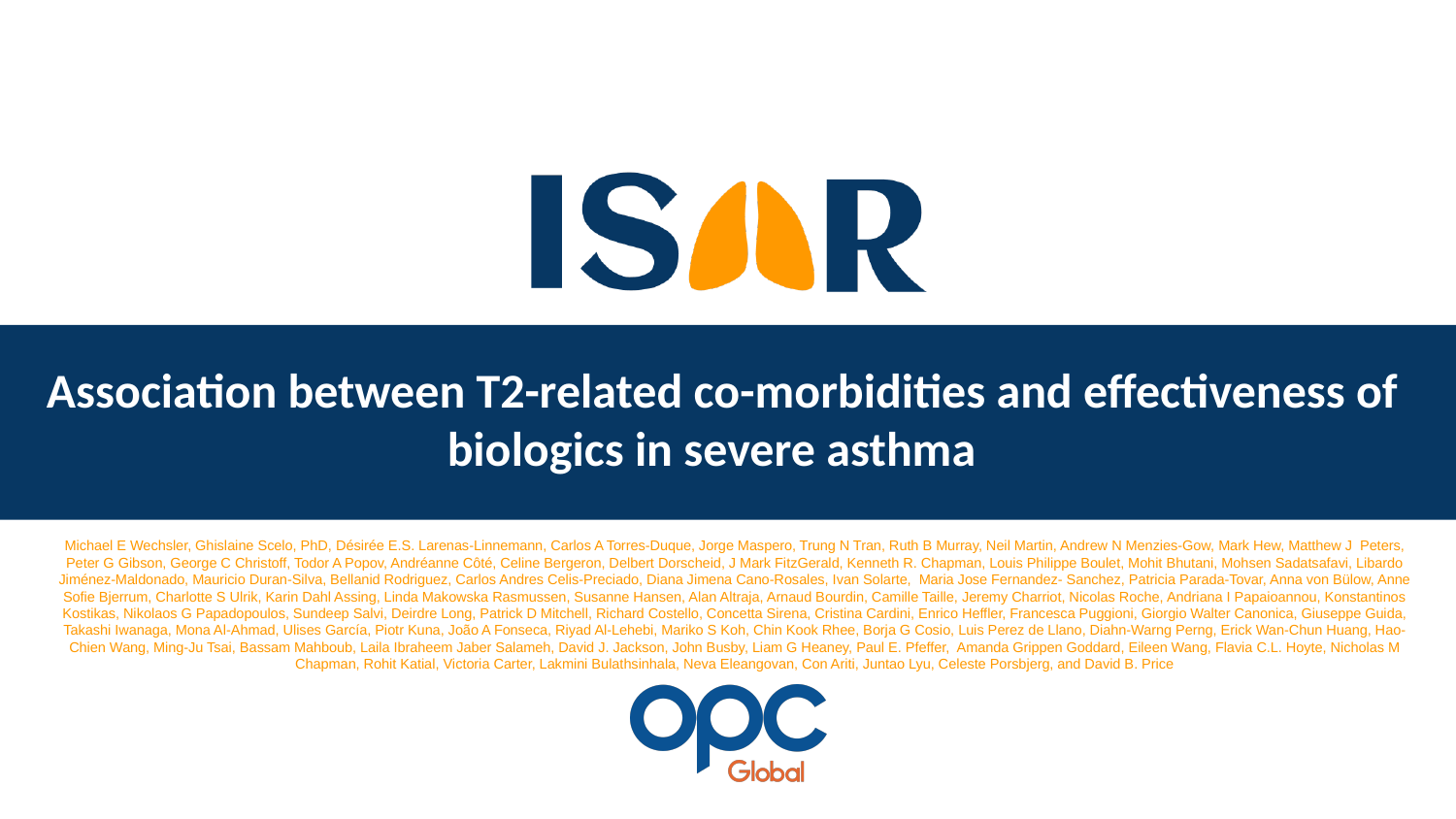

# Association between T2-related co-morbidities and effectiveness of biologics in severe asthma
Michael E Wechsler, Ghislaine Scelo, PhD, ​​Désirée E.S. Larenas-Linnemann​, Carlos A Torres-Duque, Jorge Maspero, Trung N Tran, Ruth B Murray, Neil Martin, Andrew N Menzies-Gow, Mark Hew, Matthew J  Peters, Peter G Gibson, George C Christoff, Todor A Popov, Andréanne Côté, Celine Bergeron, Delbert Dorscheid, J Mark FitzGerald, Kenneth R. Chapman, Louis Philippe Boulet, Mohit Bhutani, Mohsen Sadatsafavi, Libardo Jiménez-Maldonado, Mauricio Duran-Silva, Bellanid Rodriguez, Carlos Andres Celis-Preciado, Diana Jimena Cano-Rosales, Ivan Solarte,  Maria Jose Fernandez- Sanchez, Patricia Parada-Tovar, Anna von Bülow, Anne Sofie Bjerrum, Charlotte S Ulrik, Karin Dahl Assing, Linda Makowska Rasmussen, Susanne Hansen, Alan Altraja, Arnaud Bourdin, Camille Taille, Jeremy Charriot, Nicolas Roche, Andriana I Papaioannou, Konstantinos Kostikas, Nikolaos G Papadopoulos, Sundeep Salvi, Deirdre Long, Patrick D Mitchell, Richard Costello, Concetta Sirena, Cristina Cardini, Enrico Heffler, Francesca Puggioni, Giorgio Walter Canonica, Giuseppe Guida, Takashi Iwanaga, Mona Al-Ahmad, Ulises García, Piotr Kuna, João A Fonseca, Riyad Al-Lehebi, Mariko S Koh, Chin Kook Rhee, Borja G Cosio, Luis Perez de Llano, Diahn-Warng Perng, Erick Wan-Chun Huang, Hao-Chien Wang, Ming-Ju Tsai, Bassam Mahboub, Laila Ibraheem Jaber Salameh, David J. Jackson, John Busby, Liam G Heaney, Paul E. Pfeffer,  Amanda Grippen Goddard, Eileen Wang, Flavia C.L. Hoyte, Nicholas M Chapman, Rohit Katial, Victoria Carter, Lakmini Bulathsinhala, Neva Eleangovan, Con Ariti, Juntao Lyu, Celeste Porsbjerg, and David B. Price